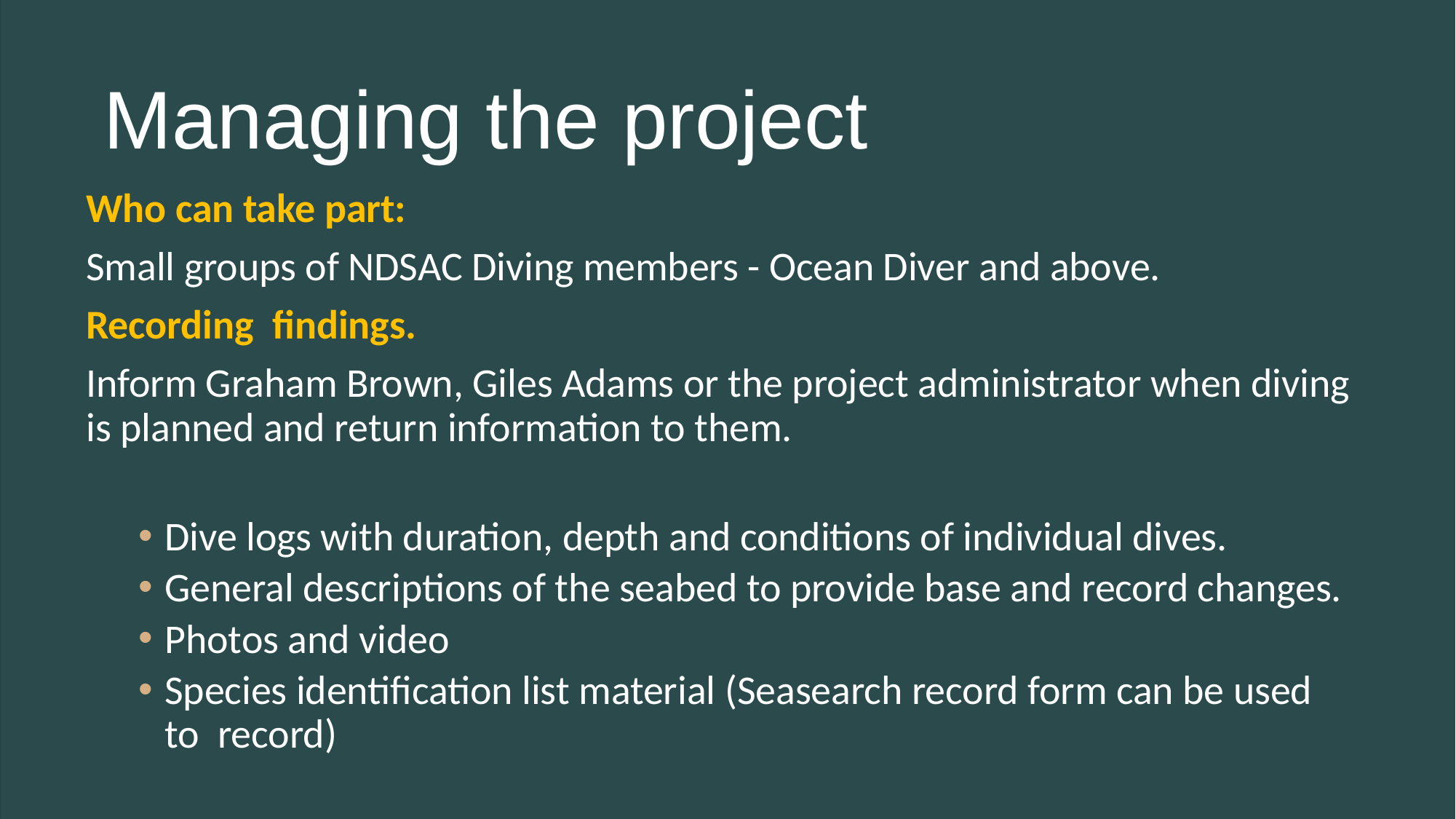

# Managing the project
Who can take part:
Small groups of NDSAC Diving members - Ocean Diver and above.
Recording  findings.
Inform Graham Brown, Giles Adams or the project administrator when diving is planned and return information to them.

Dive logs with duration, depth and conditions of individual dives.
General descriptions of the seabed to provide base and record changes.
Photos and video
Species identification list material (Seasearch record form can be used to  record)